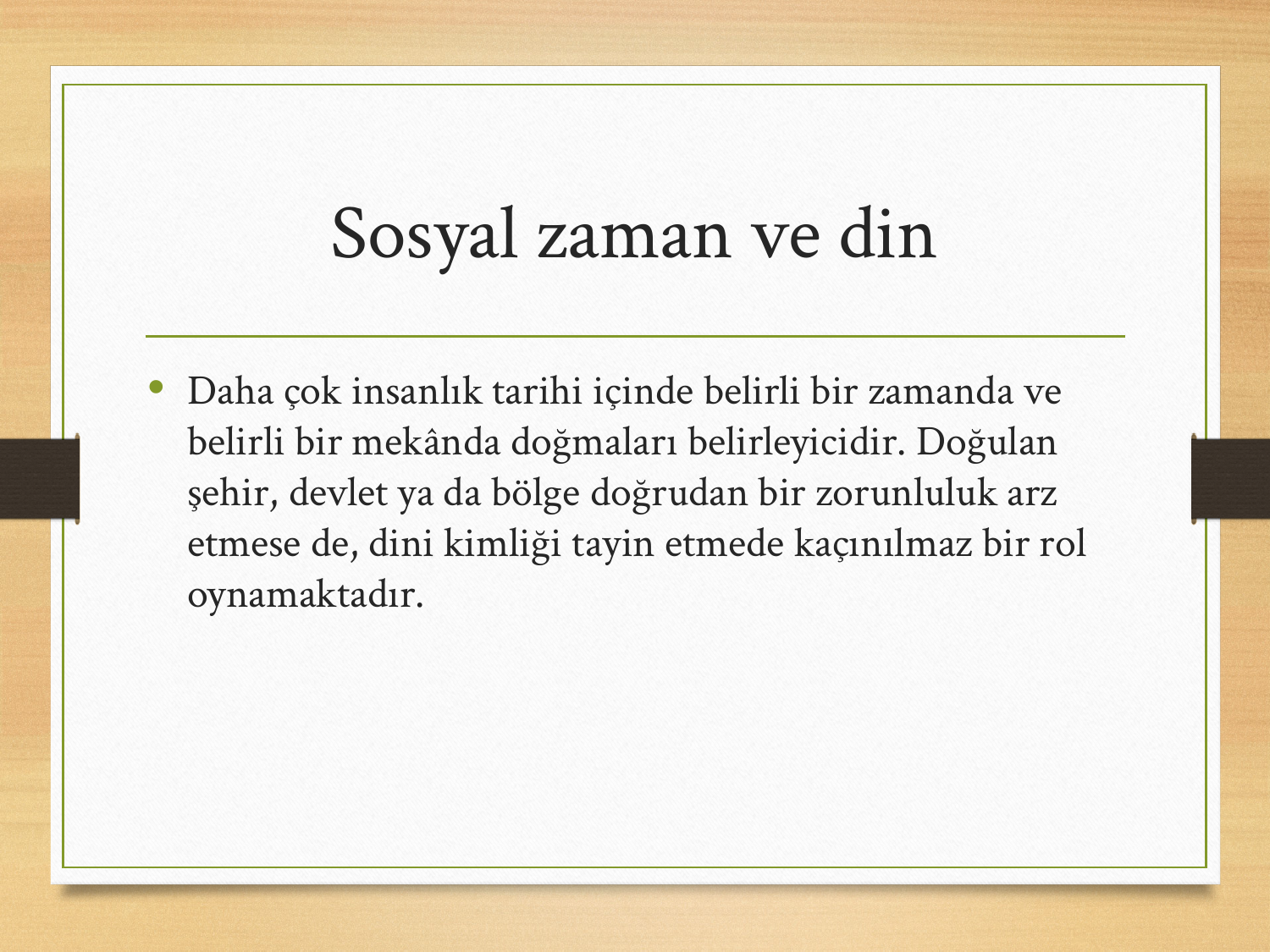

# Sosyal zaman ve din
Daha çok insanlık tarihi içinde belirli bir zamanda ve belirli bir mekânda doğmaları belirleyicidir. Doğulan şehir, devlet ya da bölge doğrudan bir zorunluluk arz etmese de, dini kimliği tayin etmede kaçınılmaz bir rol oynamaktadır.